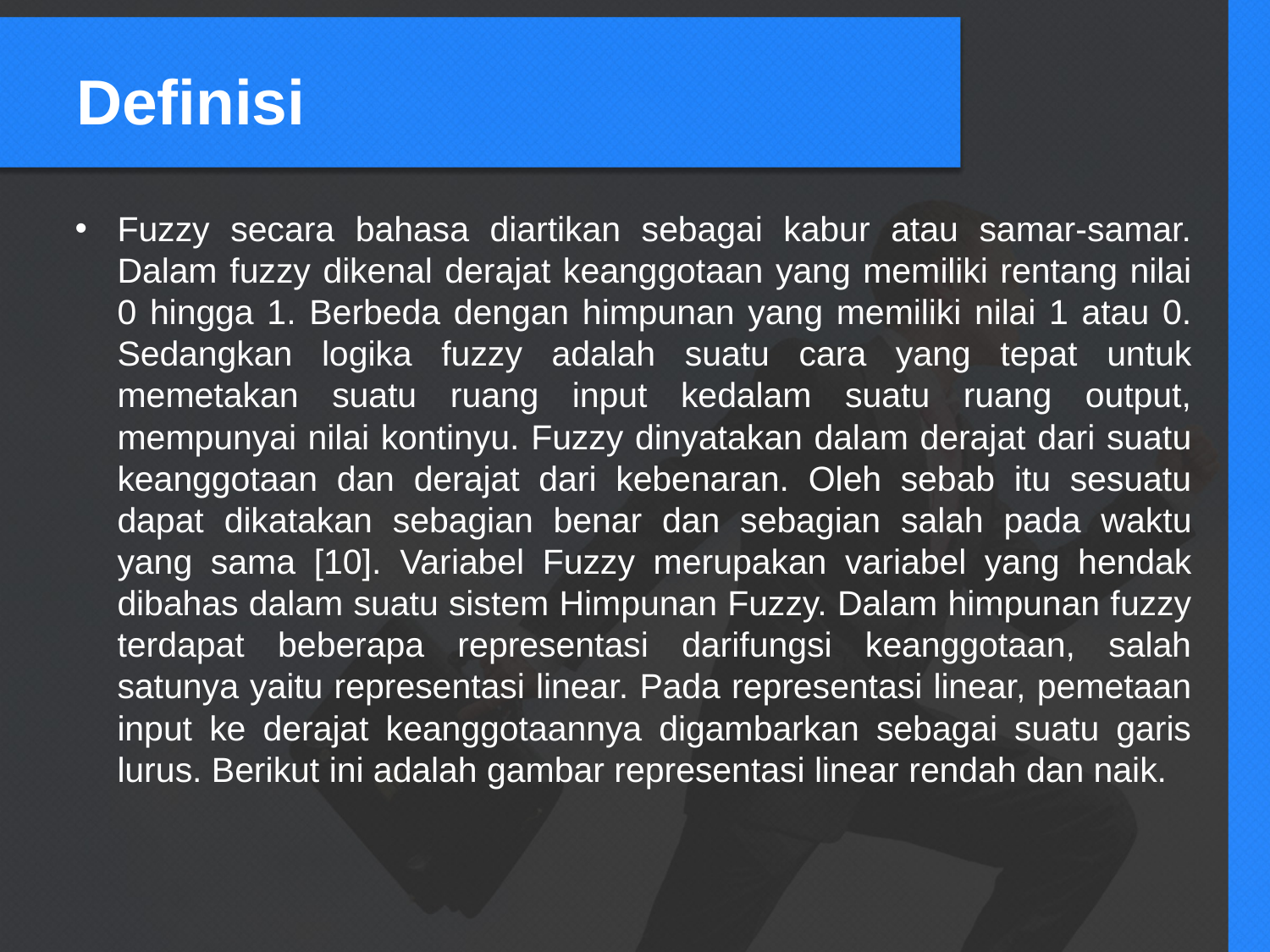

# Definisi
Fuzzy secara bahasa diartikan sebagai kabur atau samar-samar. Dalam fuzzy dikenal derajat keanggotaan yang memiliki rentang nilai 0 hingga 1. Berbeda dengan himpunan yang memiliki nilai 1 atau 0. Sedangkan logika fuzzy adalah suatu cara yang tepat untuk memetakan suatu ruang input kedalam suatu ruang output, mempunyai nilai kontinyu. Fuzzy dinyatakan dalam derajat dari suatu keanggotaan dan derajat dari kebenaran. Oleh sebab itu sesuatu dapat dikatakan sebagian benar dan sebagian salah pada waktu yang sama [10]. Variabel Fuzzy merupakan variabel yang hendak dibahas dalam suatu sistem Himpunan Fuzzy. Dalam himpunan fuzzy terdapat beberapa representasi darifungsi keanggotaan, salah satunya yaitu representasi linear. Pada representasi linear, pemetaan input ke derajat keanggotaannya digambarkan sebagai suatu garis lurus. Berikut ini adalah gambar representasi linear rendah dan naik.